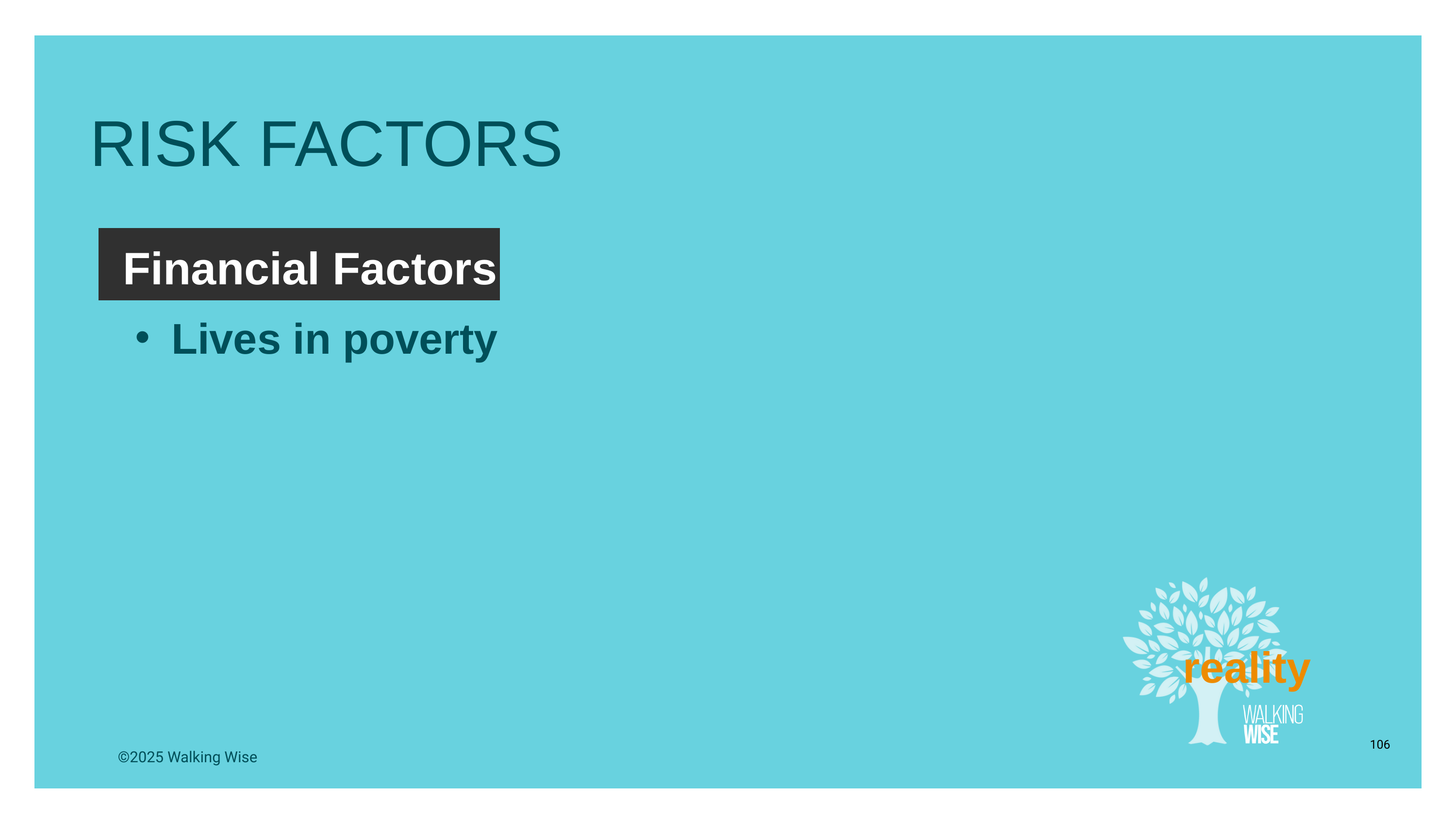

RISK FACTORS

Financial Factors
Lives in poverty

reality

106
©2025 Walking Wise